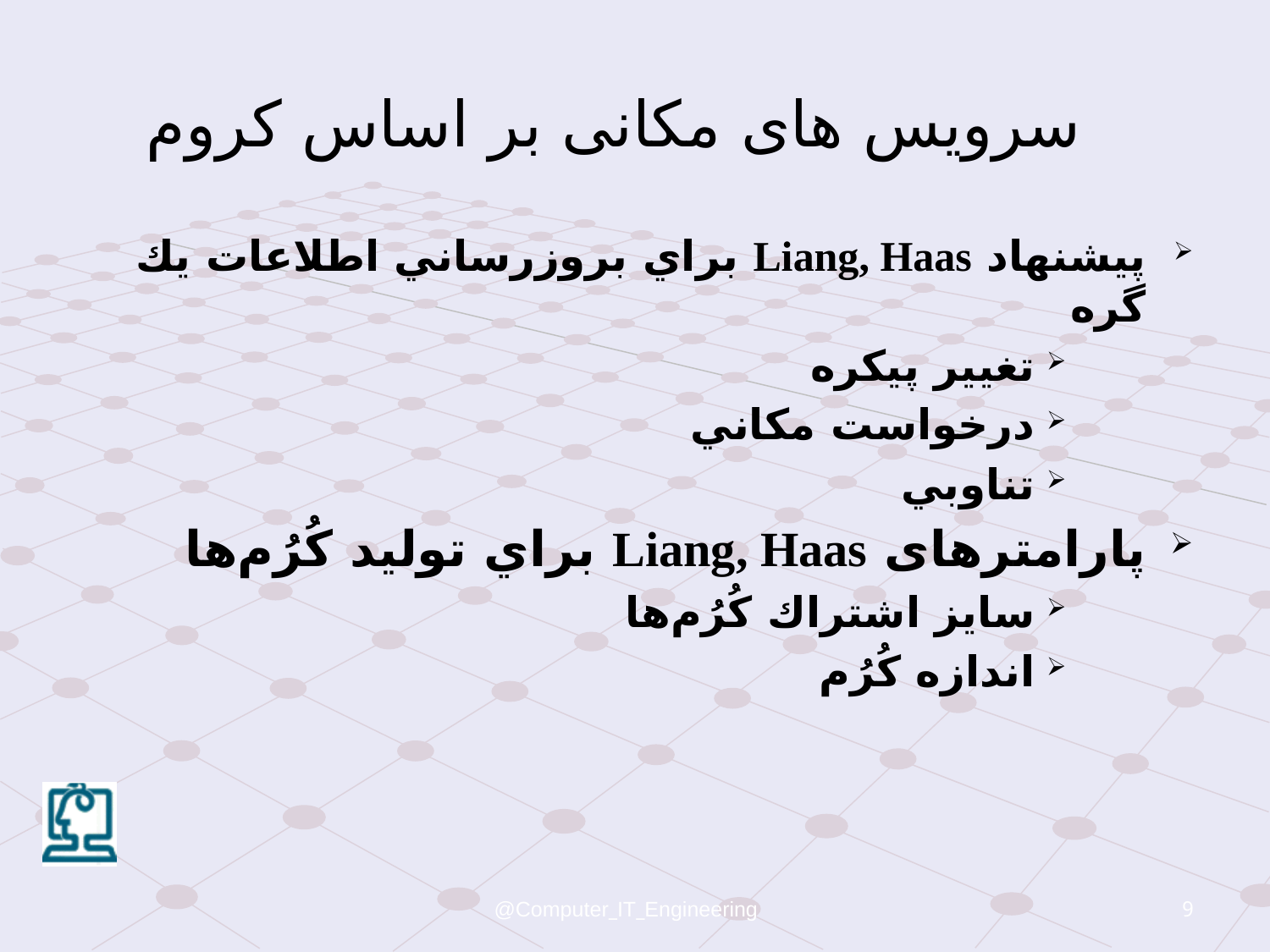

# سرويس های مکانی بر اساس کروم
پيشنهاد Liang, Haas براي بروزرساني اطلاعات يك گره
تغيير پيكره
درخواست مكاني
تناوبي
پارامترهای Liang, Haas براي توليد کُرُم‌ها
سايز اشتراك کُرُم‌ها
اندازه کُرُم

@Computer_IT_Engineering
9